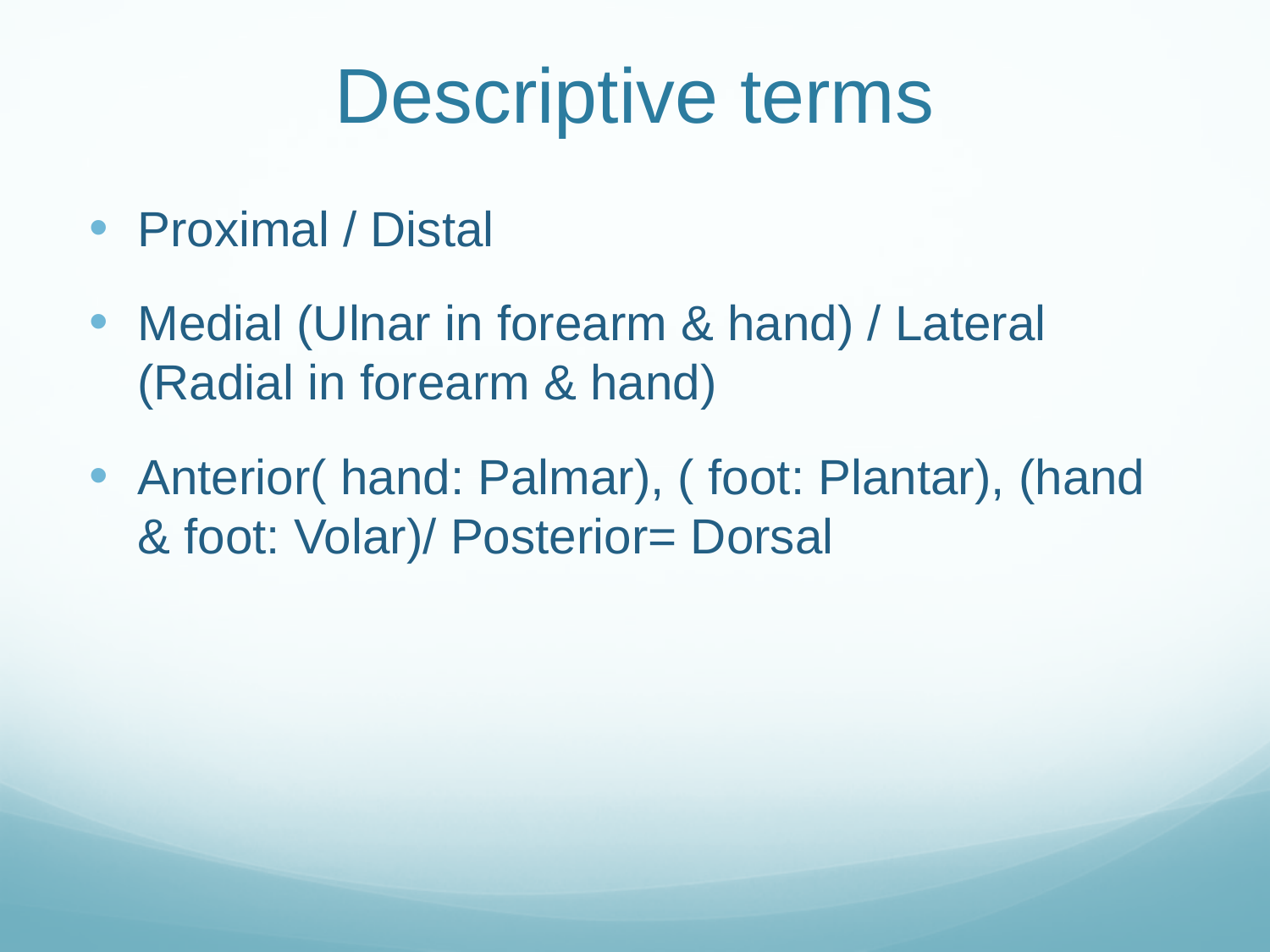

# Descriptive terms
Proximal / Distal
Medial (Ulnar in forearm & hand) / Lateral (Radial in forearm & hand)
Anterior( hand: Palmar), ( foot: Plantar), (hand & foot: Volar)/ Posterior= Dorsal